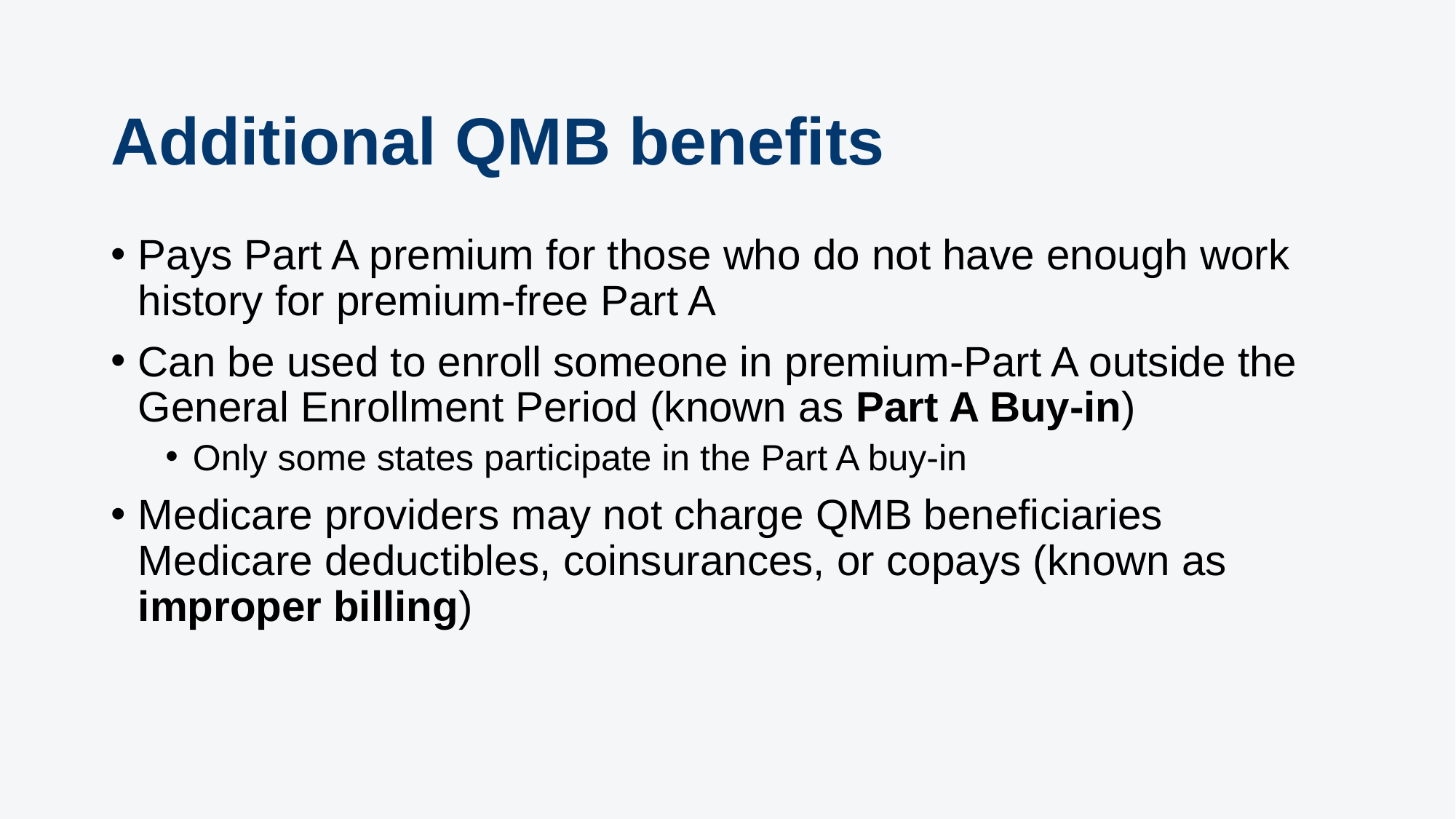

# Additional QMB benefits
Pays Part A premium for those who do not have enough work history for premium-free Part A
Can be used to enroll someone in premium-Part A outside the General Enrollment Period (known as Part A Buy-in)
Only some states participate in the Part A buy-in
Medicare providers may not charge QMB beneficiaries Medicare deductibles, coinsurances, or copays (known as improper billing)